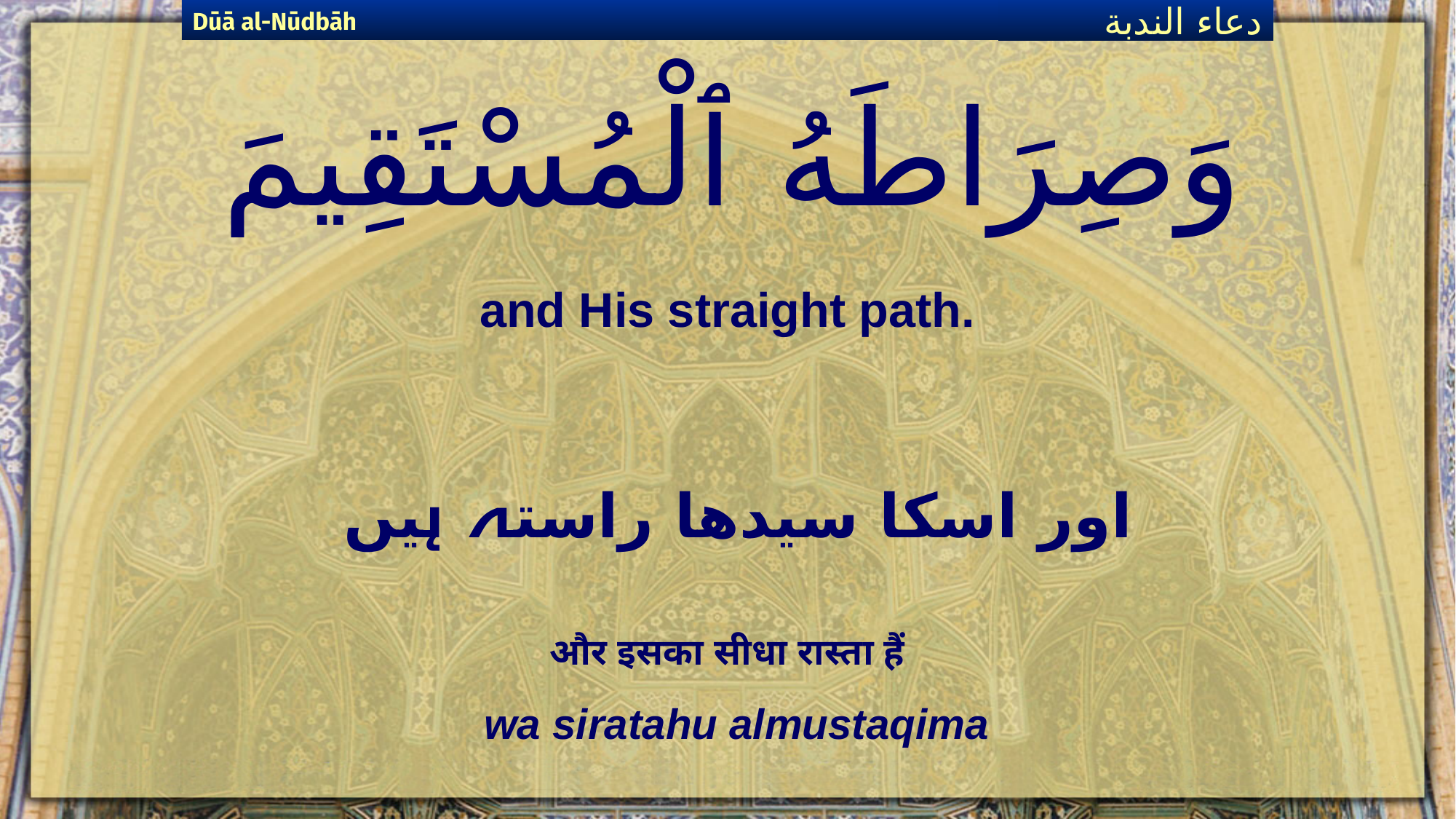

Dūā al-Nūdbāh
دعاء الندبة
# وَصِرَاطَهُ ٱلْمُسْتَقِيمَ
and His straight path.
اور اسکا سیدھا راستہ ہیں
और इसका सीधा रास्ता हैं
wa siratahu almustaqima